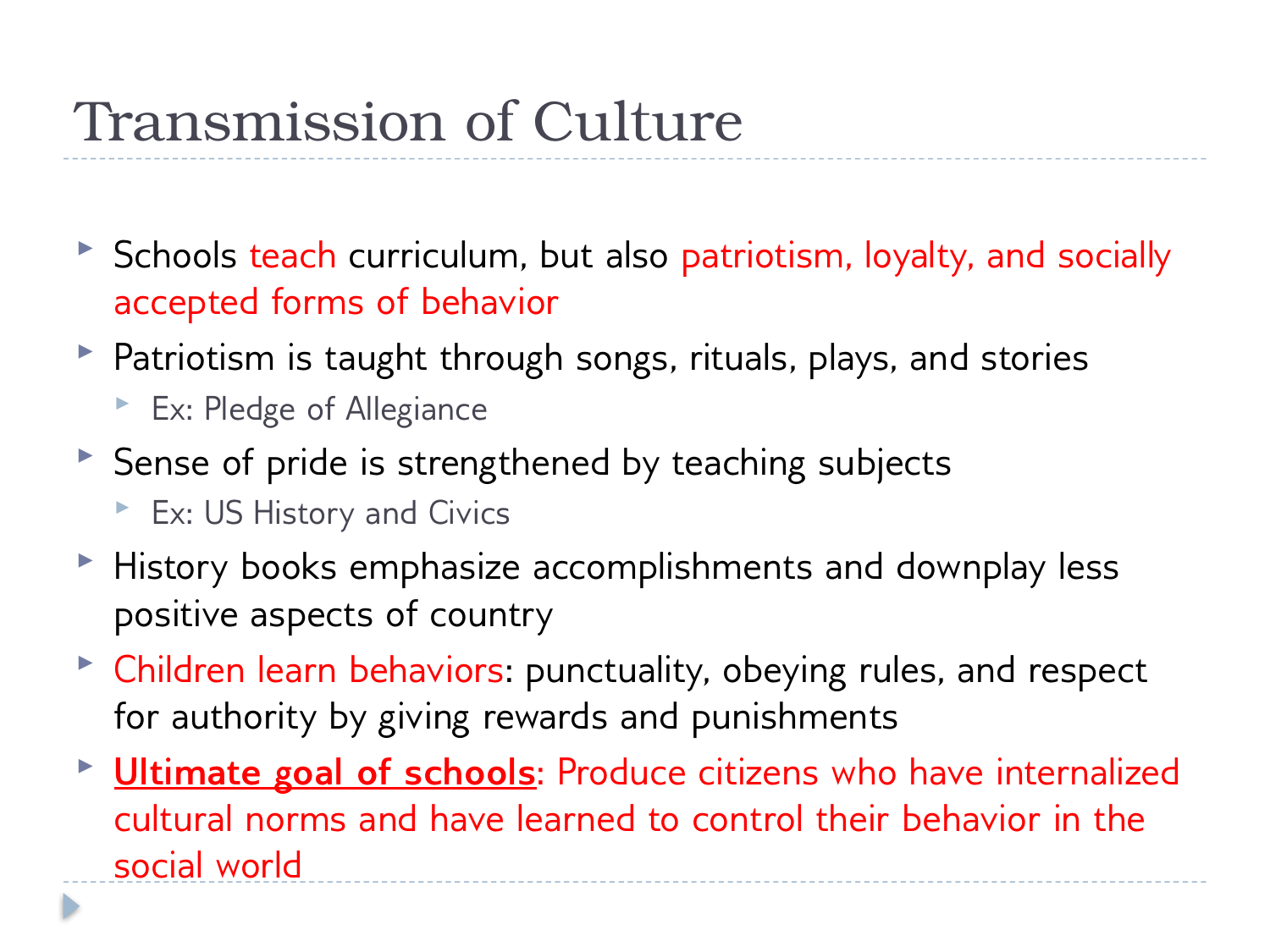

# Transmission of Culture
Schools teach curriculum, but also patriotism, loyalty, and socially accepted forms of behavior
Patriotism is taught through songs, rituals, plays, and stories
Ex: Pledge of Allegiance
Sense of pride is strengthened by teaching subjects
Ex: US History and Civics
History books emphasize accomplishments and downplay less positive aspects of country
Children learn behaviors: punctuality, obeying rules, and respect for authority by giving rewards and punishments
Ultimate goal of schools: Produce citizens who have internalized cultural norms and have learned to control their behavior in the social world